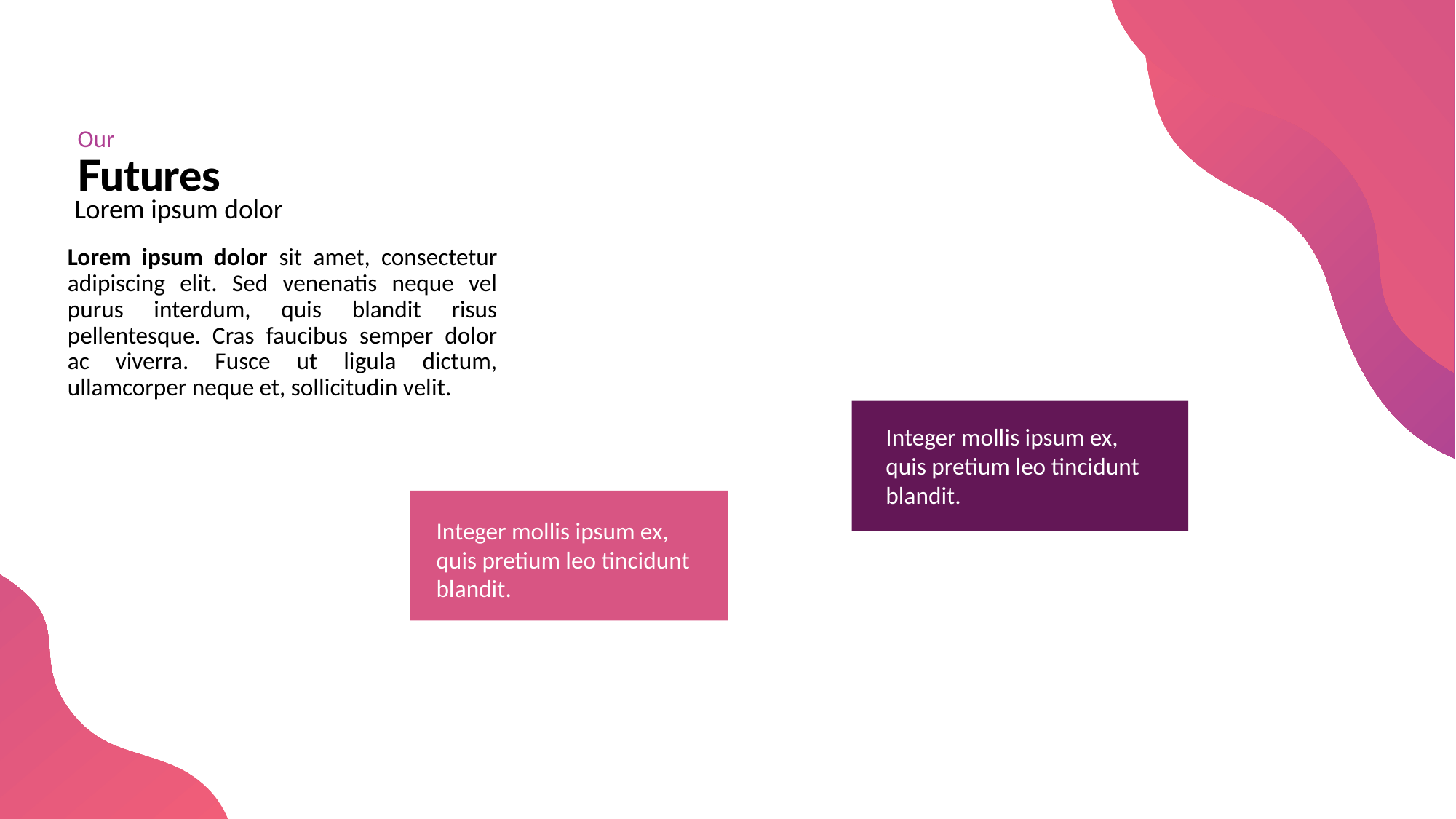

Our
Futures
Lorem ipsum dolor
Lorem ipsum dolor sit amet, consectetur adipiscing elit. Sed venenatis neque vel purus interdum, quis blandit risus pellentesque. Cras faucibus semper dolor ac viverra. Fusce ut ligula dictum, ullamcorper neque et, sollicitudin velit.

Integer mollis ipsum ex, quis pretium leo tincidunt blandit.

Integer mollis ipsum ex, quis pretium leo tincidunt blandit.